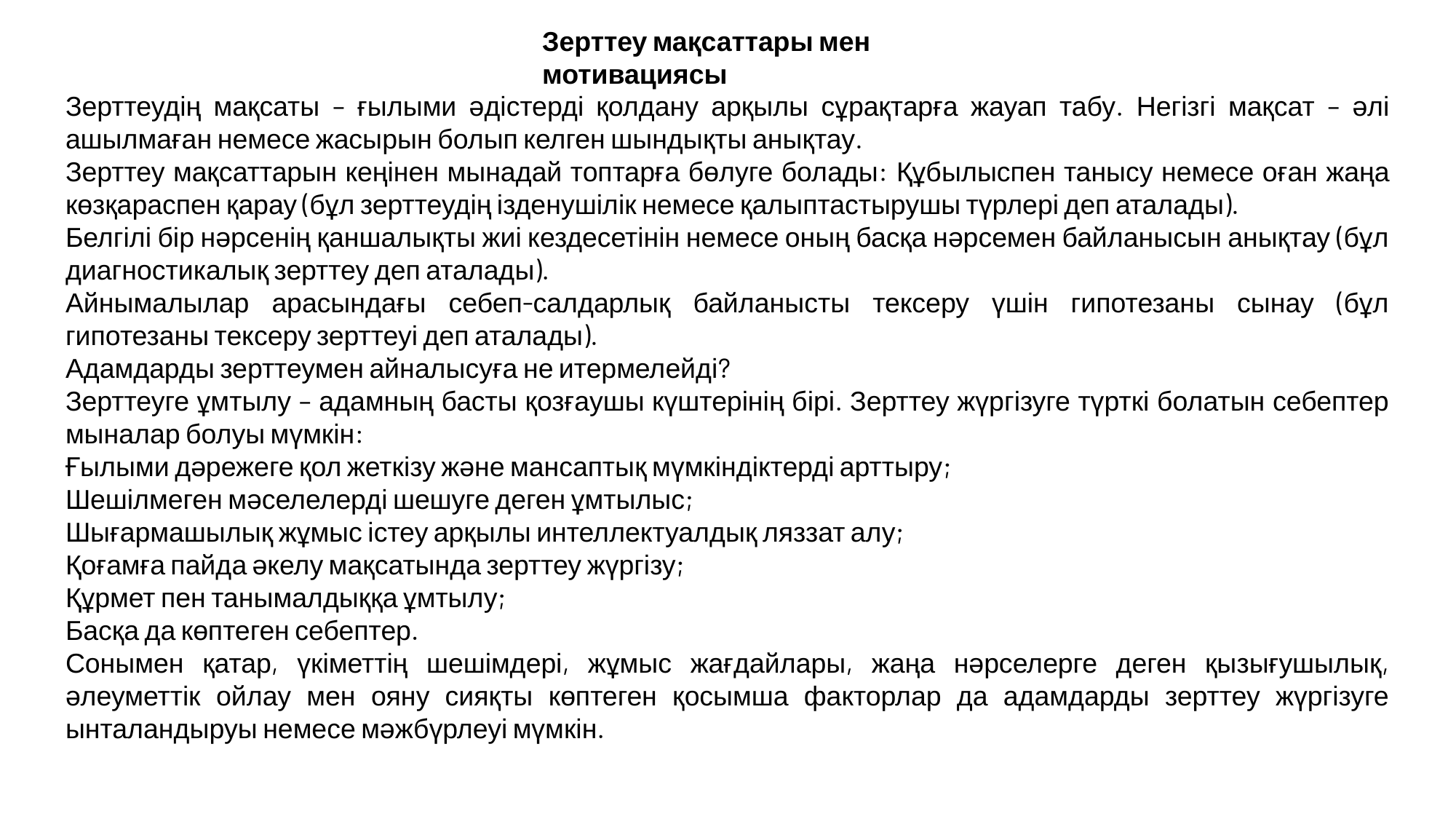

Зерттеу мақсаттары мен мотивациясы
Зерттеудің мақсаты – ғылыми әдістерді қолдану арқылы сұрақтарға жауап табу. Негізгі мақсат – әлі ашылмаған немесе жасырын болып келген шындықты анықтау.
Зерттеу мақсаттарын кеңінен мынадай топтарға бөлуге болады: Құбылыспен танысу немесе оған жаңа көзқараспен қарау (бұл зерттеудің ізденушілік немесе қалыптастырушы түрлері деп аталады).
Белгілі бір нәрсенің қаншалықты жиі кездесетінін немесе оның басқа нәрсемен байланысын анықтау (бұл диагностикалық зерттеу деп аталады).
Айнымалылар арасындағы себеп-салдарлық байланысты тексеру үшін гипотезаны сынау (бұл гипотезаны тексеру зерттеуі деп аталады).
Адамдарды зерттеумен айналысуға не итермелейді?
Зерттеуге ұмтылу – адамның басты қозғаушы күштерінің бірі. Зерттеу жүргізуге түрткі болатын себептер мыналар болуы мүмкін:
Ғылыми дәрежеге қол жеткізу және мансаптық мүмкіндіктерді арттыру;
Шешілмеген мәселелерді шешуге деген ұмтылыс;
Шығармашылық жұмыс істеу арқылы интеллектуалдық ляззат алу;
Қоғамға пайда әкелу мақсатында зерттеу жүргізу;
Құрмет пен танымалдыққа ұмтылу;
Басқа да көптеген себептер.
Сонымен қатар, үкіметтің шешімдері, жұмыс жағдайлары, жаңа нәрселерге деген қызығушылық, әлеуметтік ойлау мен ояну сияқты көптеген қосымша факторлар да адамдарды зерттеу жүргізуге ынталандыруы немесе мәжбүрлеуі мүмкін.